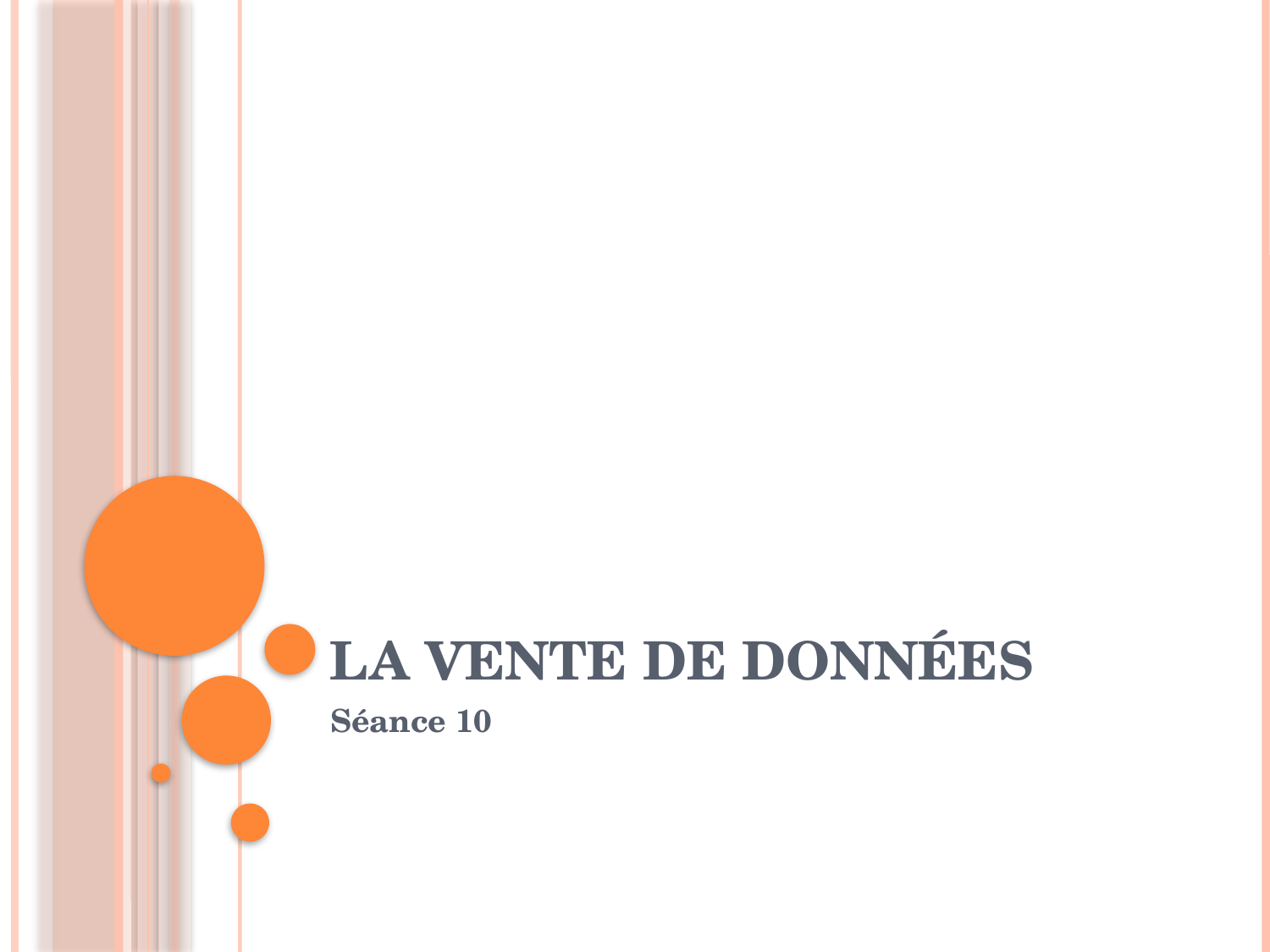

# La vente de données
Séance 10
44